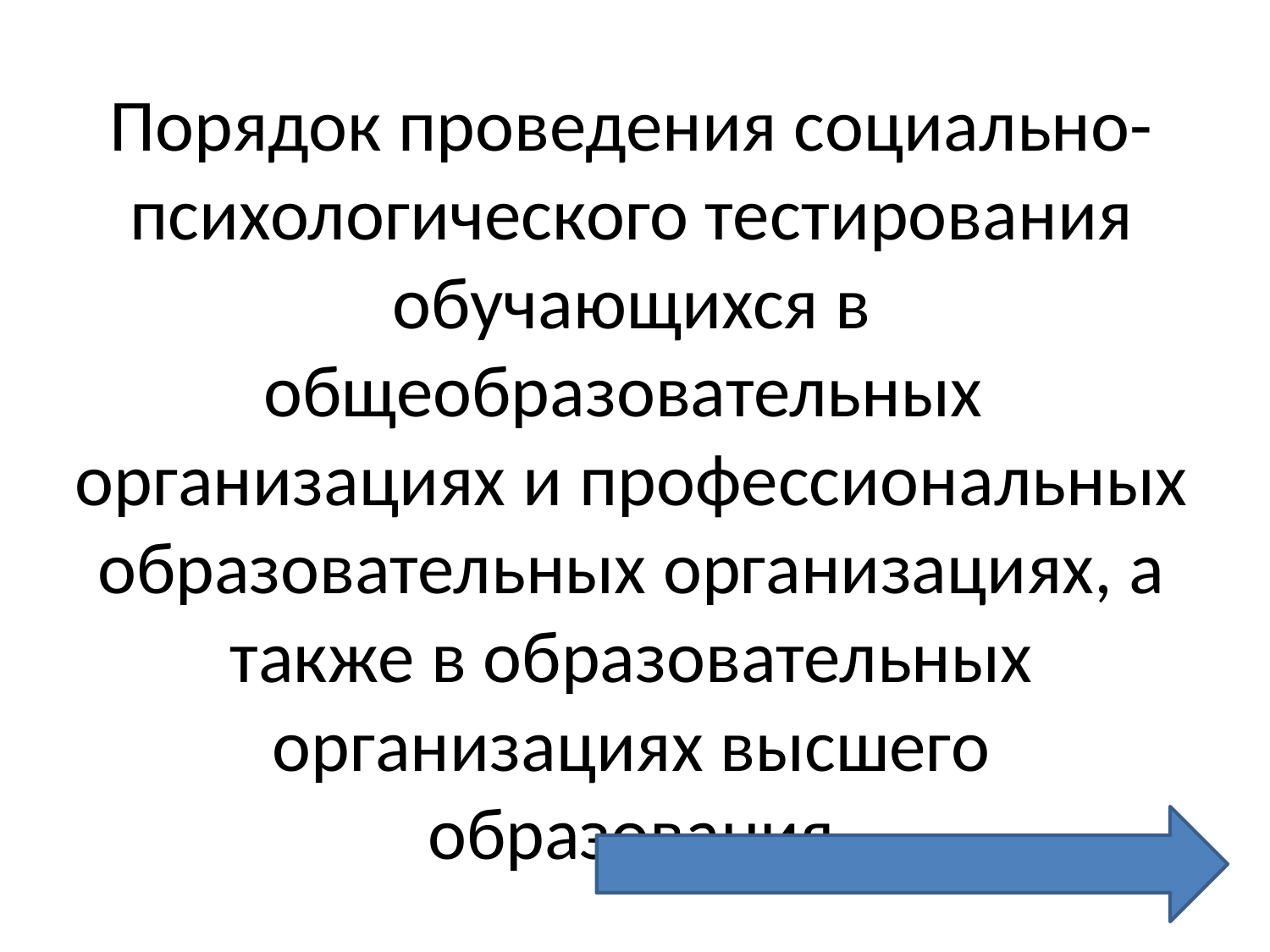

Порядок проведения социально-психологического тестирования обучающихся в общеобразовательных  организациях и профессиональных образовательных организациях, а также в образовательных организациях высшего образования